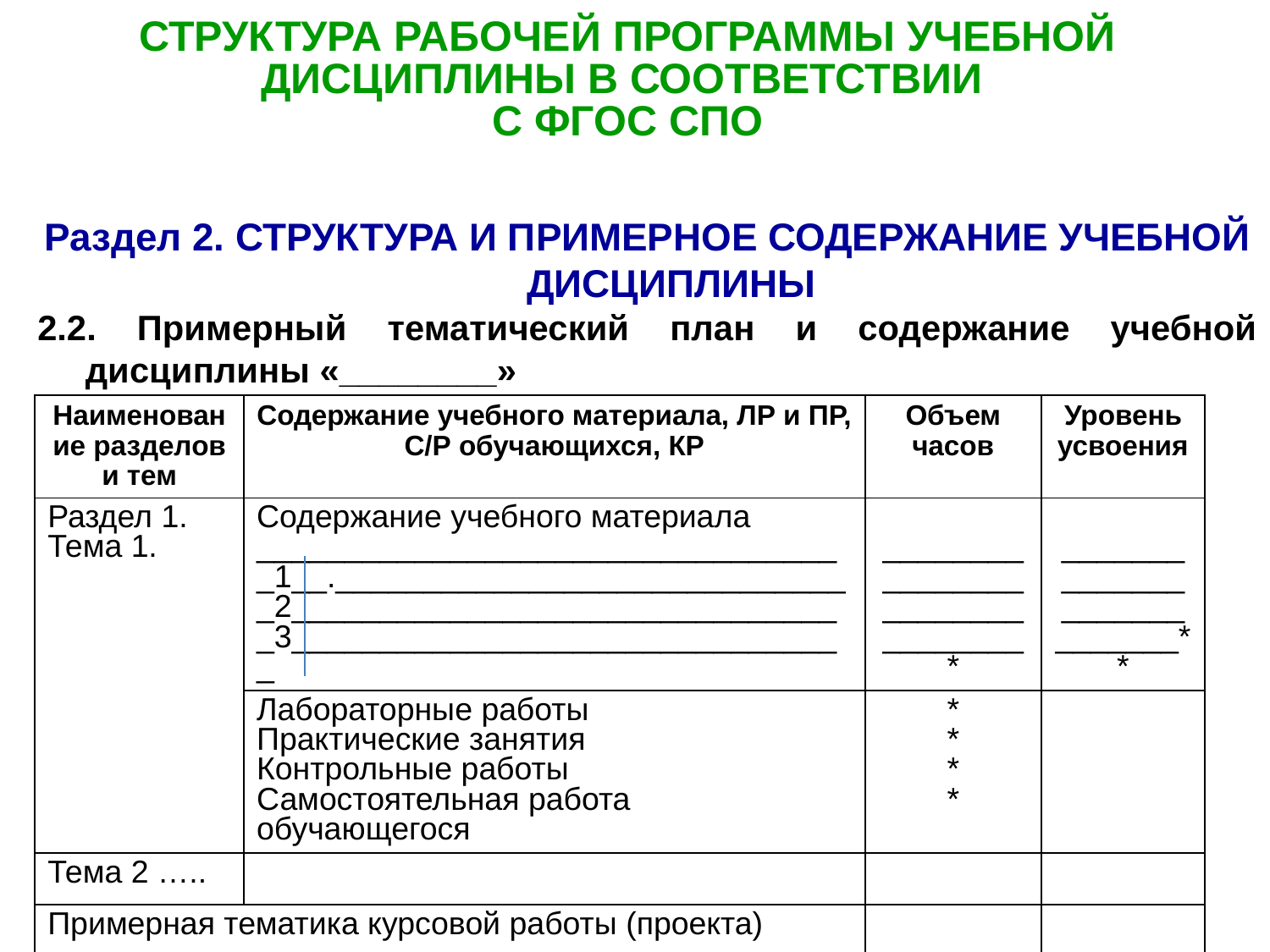

# СТРУКТУРА РАБОЧЕЙ ПРОГРАММЫ УЧЕБНОЙ ДИСЦИПЛИНЫ В СООТВЕТСТВИИ С ФГОС СПО
Раздел 2. СТРУКТУРА И ПРИМЕРНОЕ СОДЕРЖАНИЕ УЧЕБНОЙ ДИСЦИПЛИНЫ
2.2. Примерный тематический план и содержание учебной дисциплины «________»

| Наименование разделов и тем | Содержание учебного материала, ЛР и ПР, С/Р обучающихся, КР | Объем часов | Уровень усвоения |
| --- | --- | --- | --- |
| Раздел 1. Тема 1. | Содержание учебного материала \_\_\_\_\_\_\_\_\_\_\_\_\_\_\_\_\_\_\_\_\_\_\_\_\_\_\_\_\_\_\_\_\_ \_1\_\_.\_\_\_\_\_\_\_\_\_\_\_\_\_\_\_\_\_\_\_\_\_\_\_\_\_\_\_\_\_ \_2\_\_\_\_\_\_\_\_\_\_\_\_\_\_\_\_\_\_\_\_\_\_\_\_\_\_\_\_\_\_\_\_3\_\_\_\_\_\_\_\_\_\_\_\_\_\_\_\_\_\_\_\_\_\_\_\_\_\_\_\_\_\_\_\_ | \_\_\_\_\_\_\_\_\_\_\_\_\_\_\_\_\_\_\_\_\_\_\_\_\_\_\_\_\_\_\_\_\* | \_\_\_\_\_\_\_\_\_\_\_\_\_\_\_\_\_\_\_\_\_\_\_\_\_\_\_\_\*\* |
|  | Лабораторные работы Практические занятия Контрольные работы Самостоятельная работа обучающегося | \* \* \* \* |  |
| Тема 2 ….. |  |  |  |
| Примерная тематика курсовой работы (проекта) |  |  |  |
| Самостоятельная работа над курсовой работой |  |  |  |
| Всего |  | макс. уч. нагрузка |  |